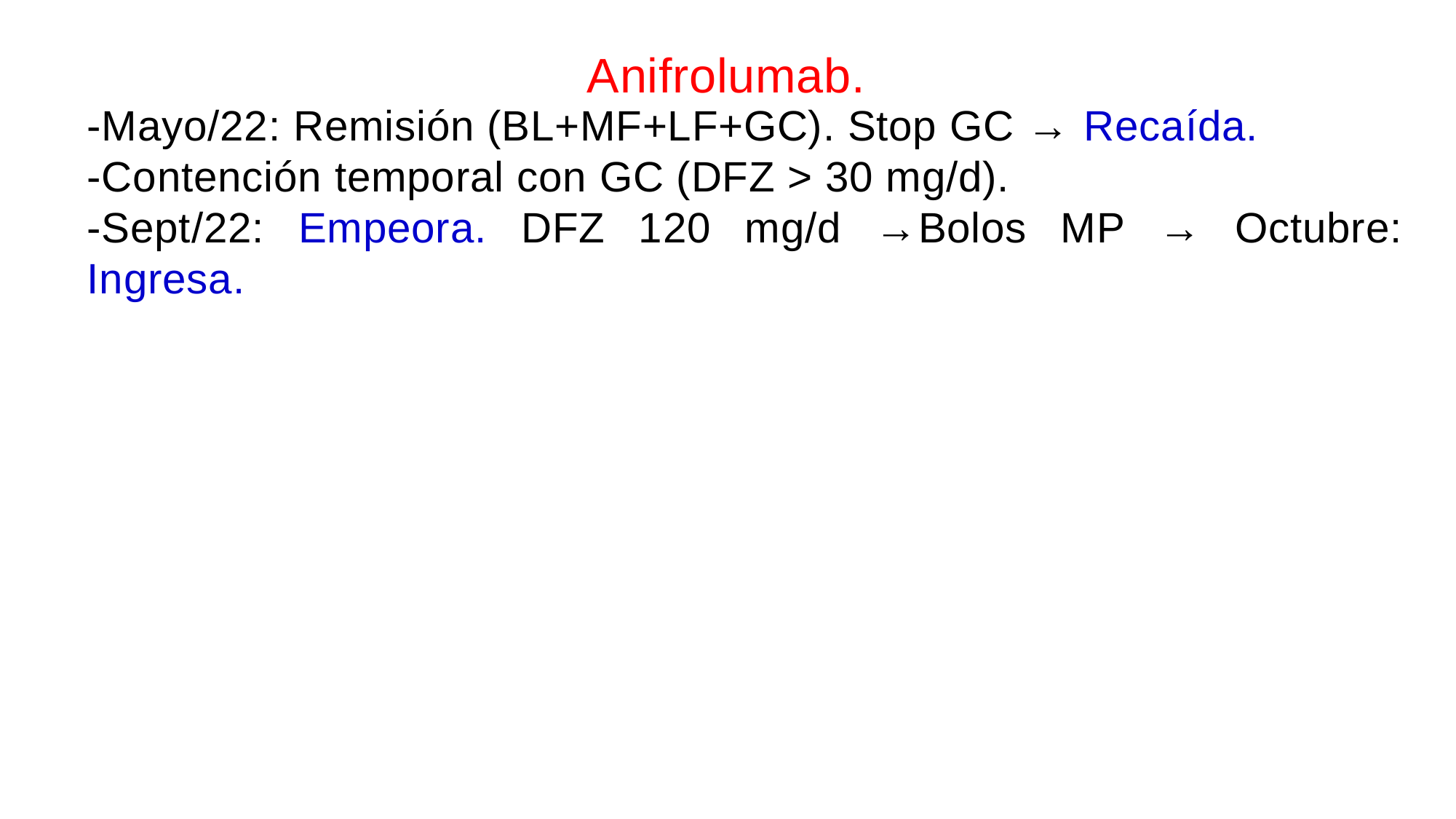

Anifrolumab.
-Mayo/22: Remisión (BL+MF+LF+GC). Stop GC → Recaída.
-Contención temporal con GC (DFZ > 30 mg/d).
-Sept/22: Empeora. DFZ 120 mg/d →Bolos MP → Octubre: Ingresa.